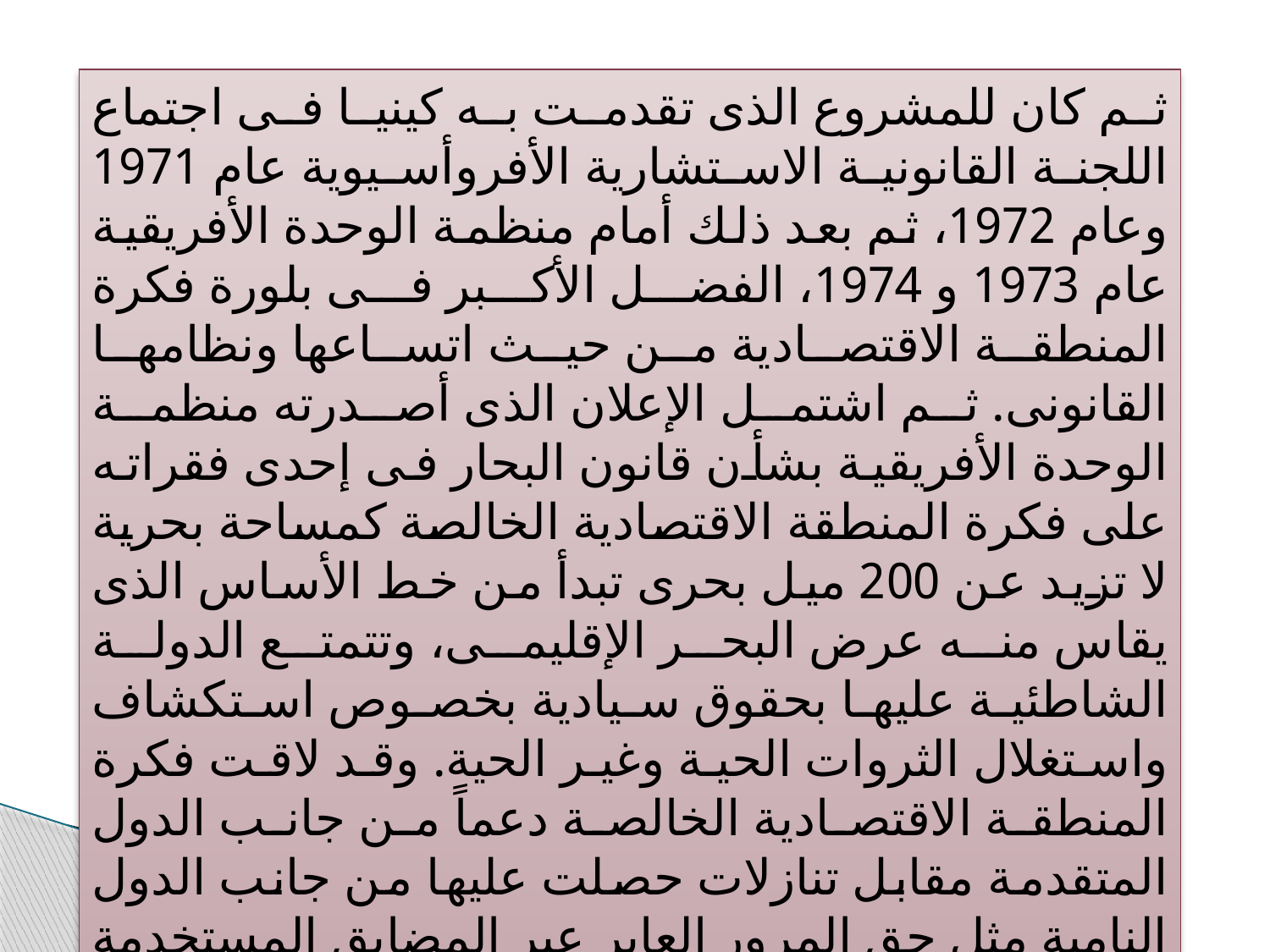

ثم كان للمشروع الذى تقدمت به كينيا فى اجتماع اللجنة القانونية الاستشارية الأفروأسيوية عام 1971 وعام 1972، ثم بعد ذلك أمام منظمة الوحدة الأفريقية عام 1973 و 1974، الفضل الأكبر فى بلورة فكرة المنطقة الاقتصادية من حيث اتساعها ونظامها القانونى. ثم اشتمل الإعلان الذى أصدرته منظمة الوحدة الأفريقية بشأن قانون البحار فى إحدى فقراته على فكرة المنطقة الاقتصادية الخالصة كمساحة بحرية لا تزيد عن 200 ميل بحرى تبدأ من خط الأساس الذى يقاس منه عرض البحر الإقليمى، وتتمتع الدولة الشاطئية عليها بحقوق سيادية بخصوص استكشاف واستغلال الثروات الحية وغير الحية. وقد لاقت فكرة المنطقة الاقتصادية الخالصة دعماً من جانب الدول المتقدمة مقابل تنازلات حصلت عليها من جانب الدول النامية مثل حق المرور العابر عبر المضايق المستخدمة للملاحة الدولية، وتحديد اتساع البحر الإقليمي بحد أقصى 12 ميل بحرى.